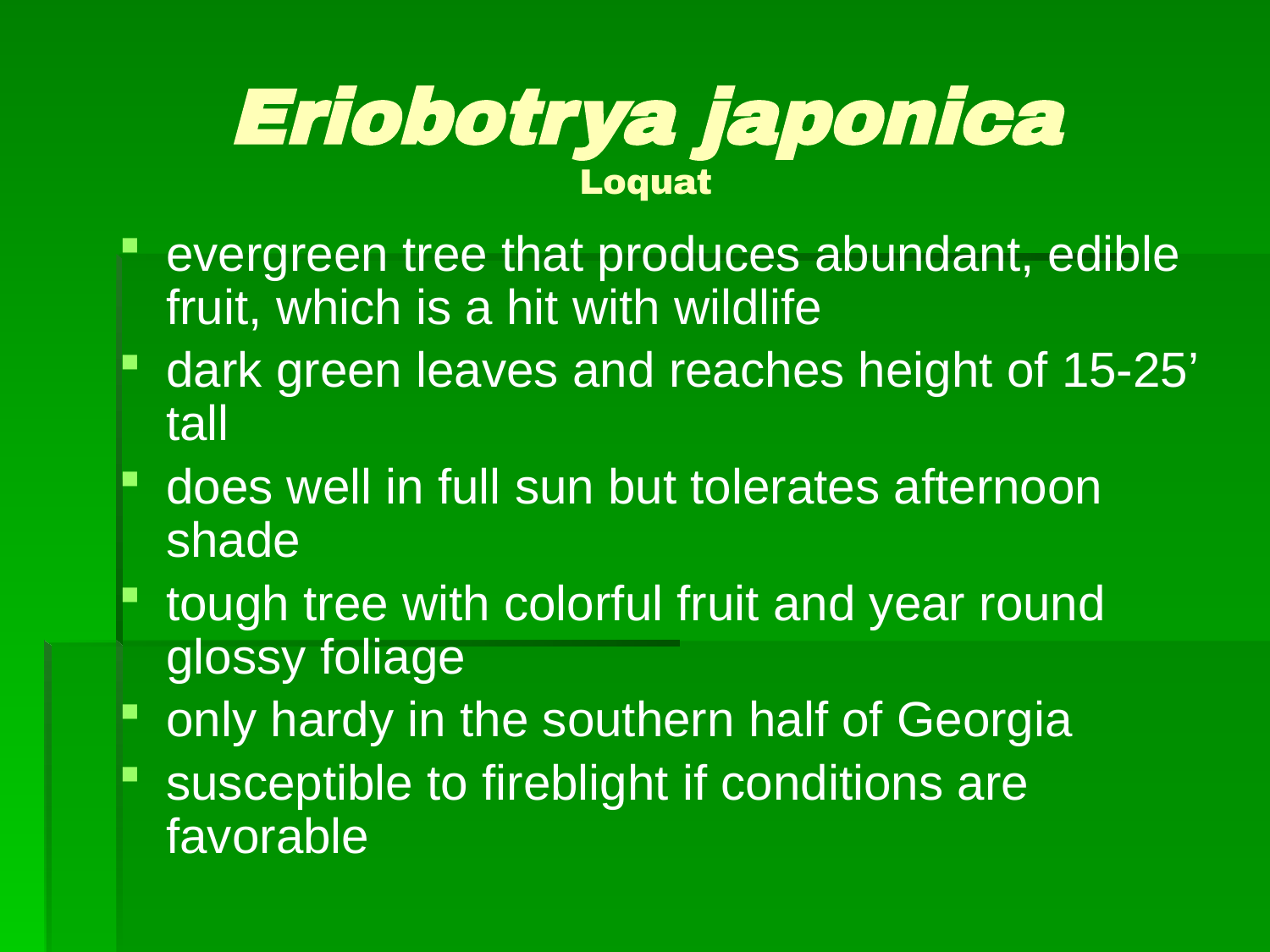

# Eriobotrya japonica Loquat
evergreen tree that produces abundant, edible fruit, which is a hit with wildlife
dark green leaves and reaches height of 15-25’ tall
does well in full sun but tolerates afternoon shade
tough tree with colorful fruit and year round glossy foliage
only hardy in the southern half of Georgia
susceptible to fireblight if conditions are favorable